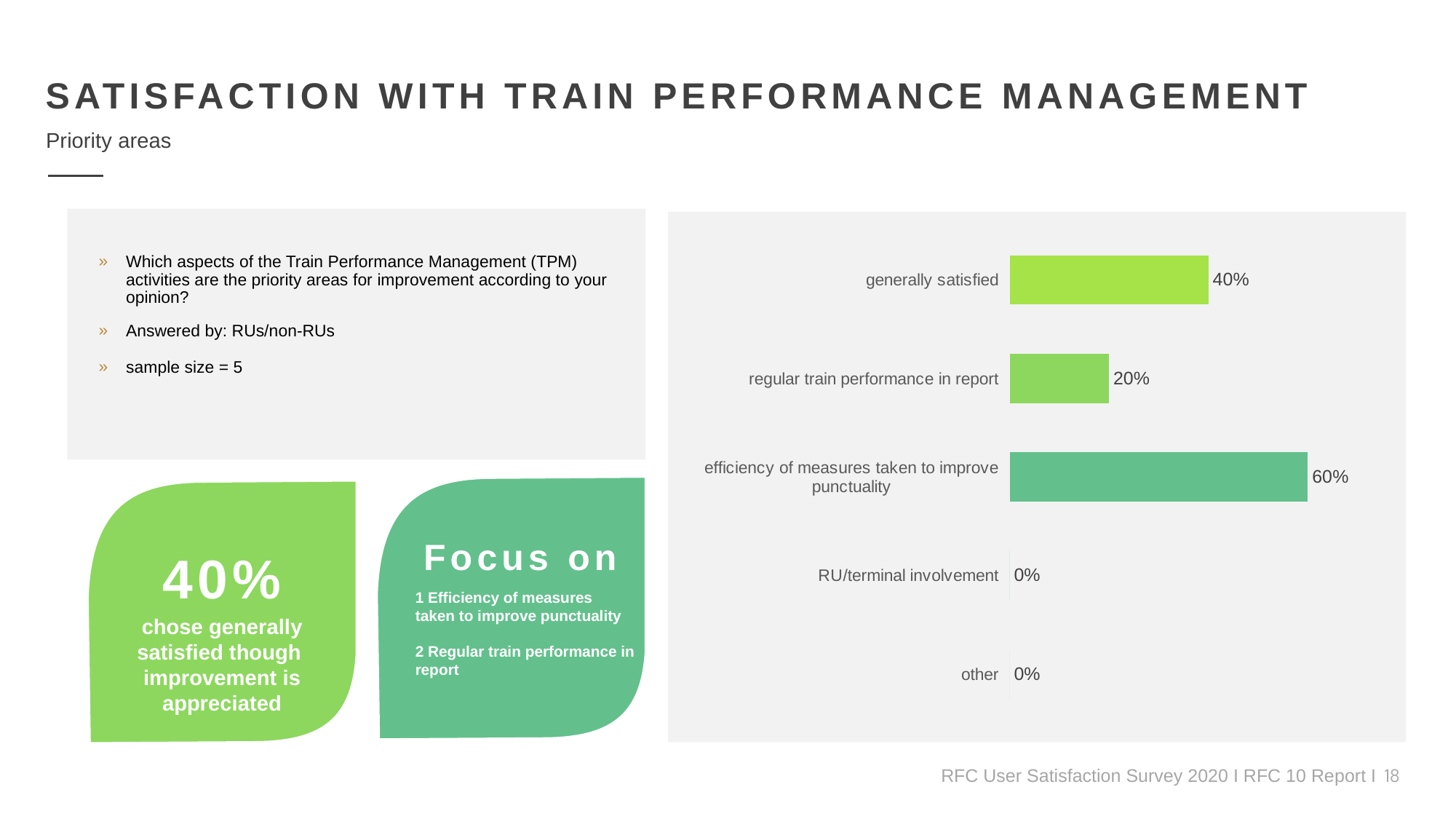

SATISFACTION WITH TRAIN PERFORMANCE MANAGEMENT
Priority areas

### Chart

| Category | % |
|---|---|
| generally satisfied | 0.4 |
| regular train performance in report | 0.2 |
| efficiency of measures taken to improve punctuality | 0.6 |
| RU/terminal involvement | 0.0 |
| other | 0.0 |
Which aspects of the Train Performance Management (TPM) activities are the priority areas for improvement according to your opinion?
Answered by: RUs/non-RUs
sample size = 5

Focus on
40%
1 Efficiency of measures
taken to improve punctuality

2 Regular train performance in report

chose generally satisfied though  improvement is appreciated